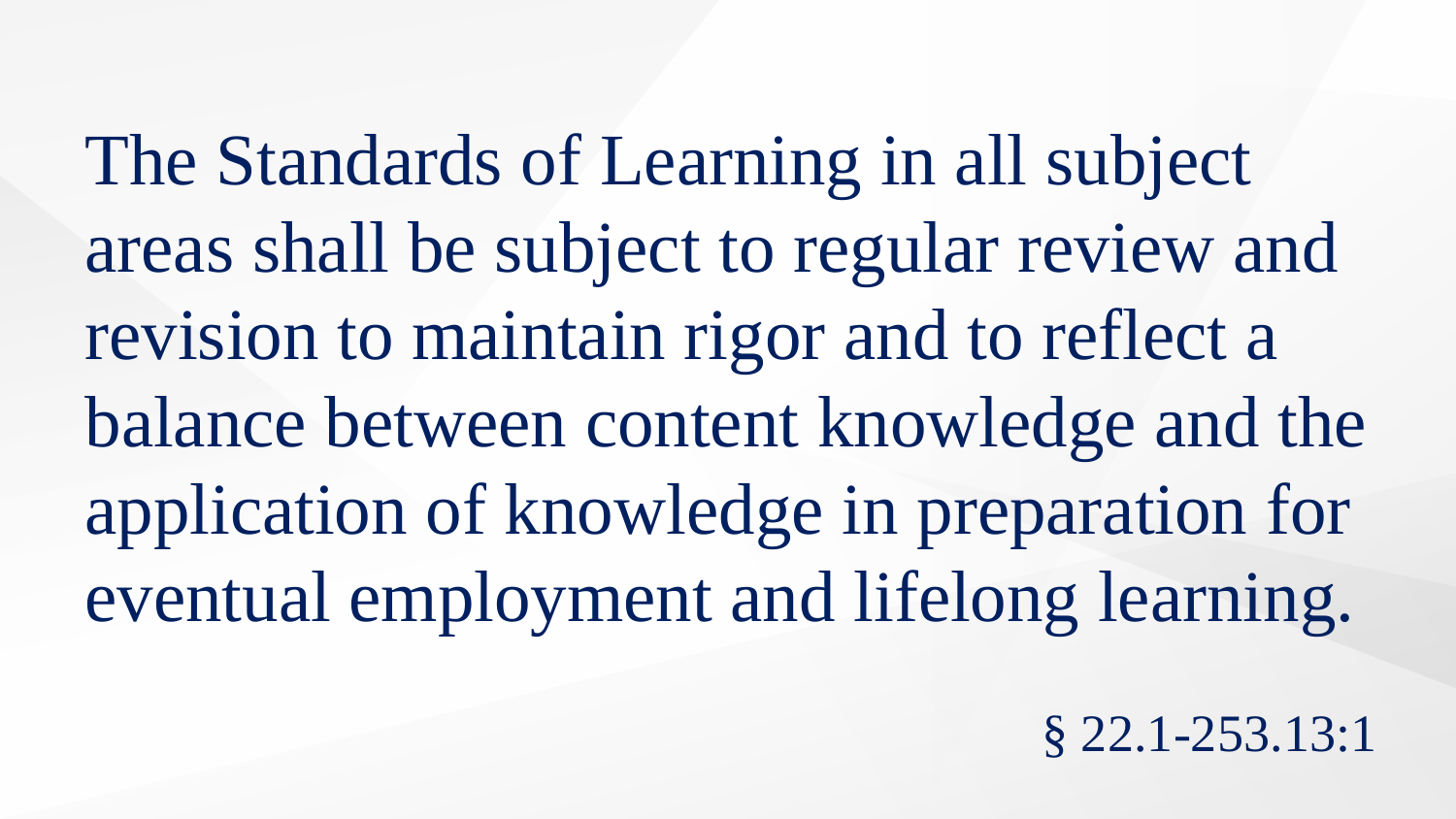

The Standards of Learning in all subject areas shall be subject to regular review and revision to maintain rigor and to reflect a balance between content knowledge and the application of knowledge in preparation for eventual employment and lifelong learning.

§ 22.1-253.13:1